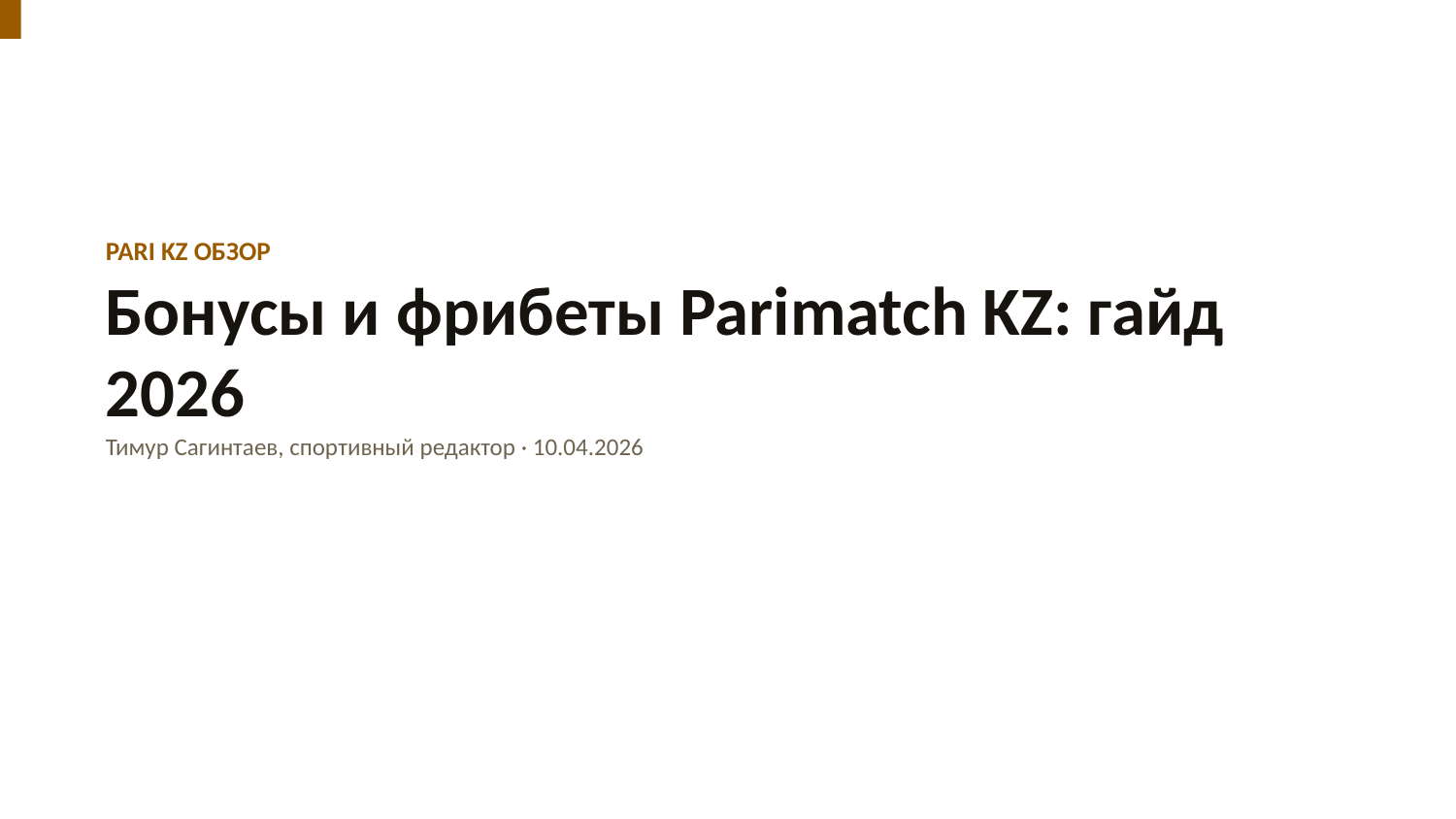

PARI KZ ОБЗОР
Бонусы и фрибеты Parimatch KZ: гайд 2026
Тимур Сагинтаев, спортивный редактор · 10.04.2026